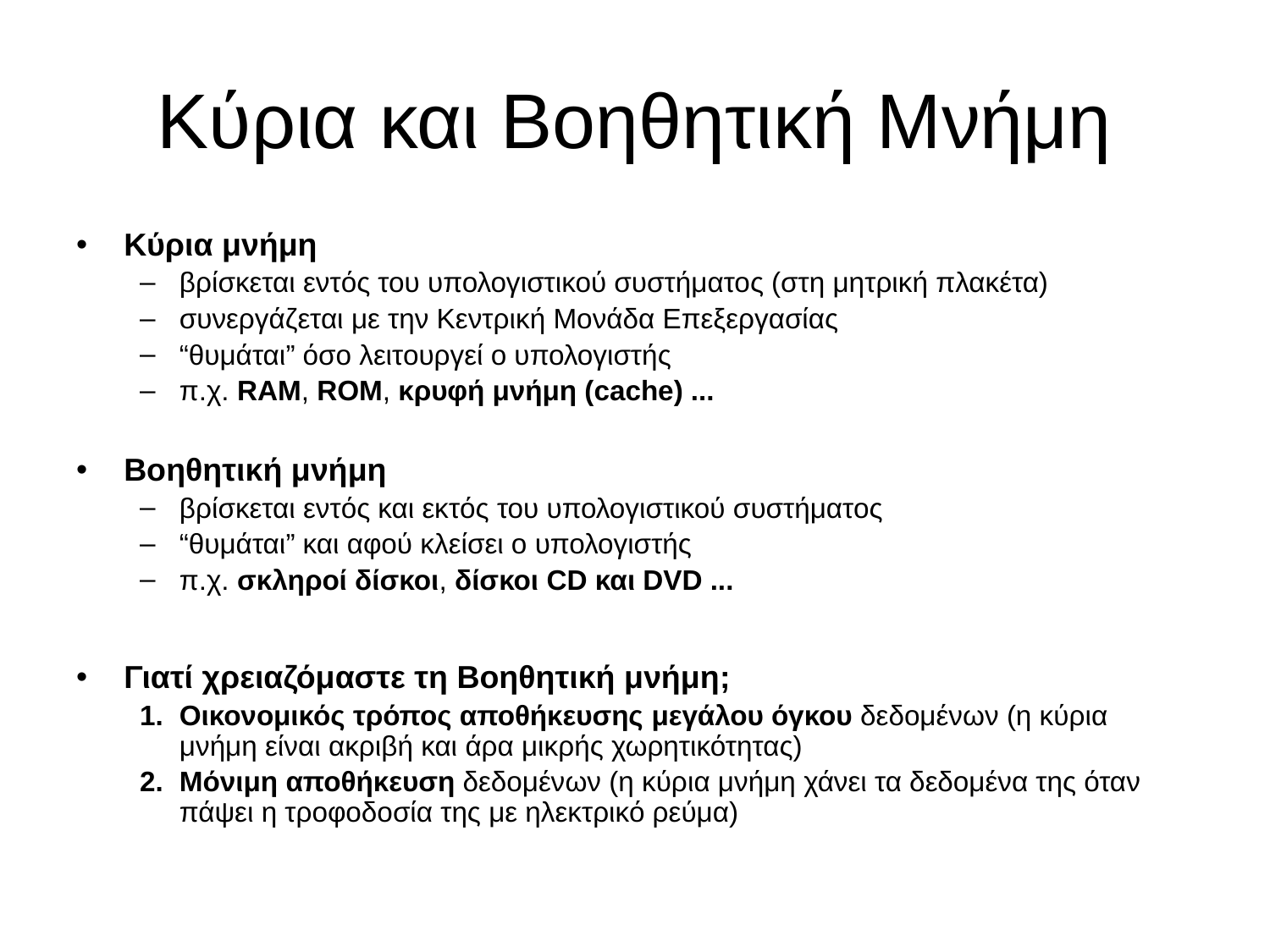

# Κύρια και Βοηθητική Μνήμη
Κύρια μνήμη
βρίσκεται εντός του υπολογιστικού συστήματος (στη μητρική πλακέτα)
συνεργάζεται με την Κεντρική Μονάδα Επεξεργασίας
“θυμάται” όσο λειτουργεί ο υπολογιστής
π.χ. RAM, ROM, κρυφή μνήμη (cache) ...

Βοηθητική μνήμη
βρίσκεται εντός και εκτός του υπολογιστικού συστήματος
“θυμάται” και αφού κλείσει ο υπολογιστής
π.χ. σκληροί δίσκοι, δίσκοι CD και DVD ...

Γιατί χρειαζόμαστε τη Βοηθητική μνήμη;
Οικονομικός τρόπος αποθήκευσης μεγάλου όγκου δεδομένων (η κύρια μνήμη είναι ακριβή και άρα μικρής χωρητικότητας)
Μόνιμη αποθήκευση δεδομένων (η κύρια μνήμη χάνει τα δεδομένα της όταν πάψει η τροφοδοσία της με ηλεκτρικό ρεύμα)